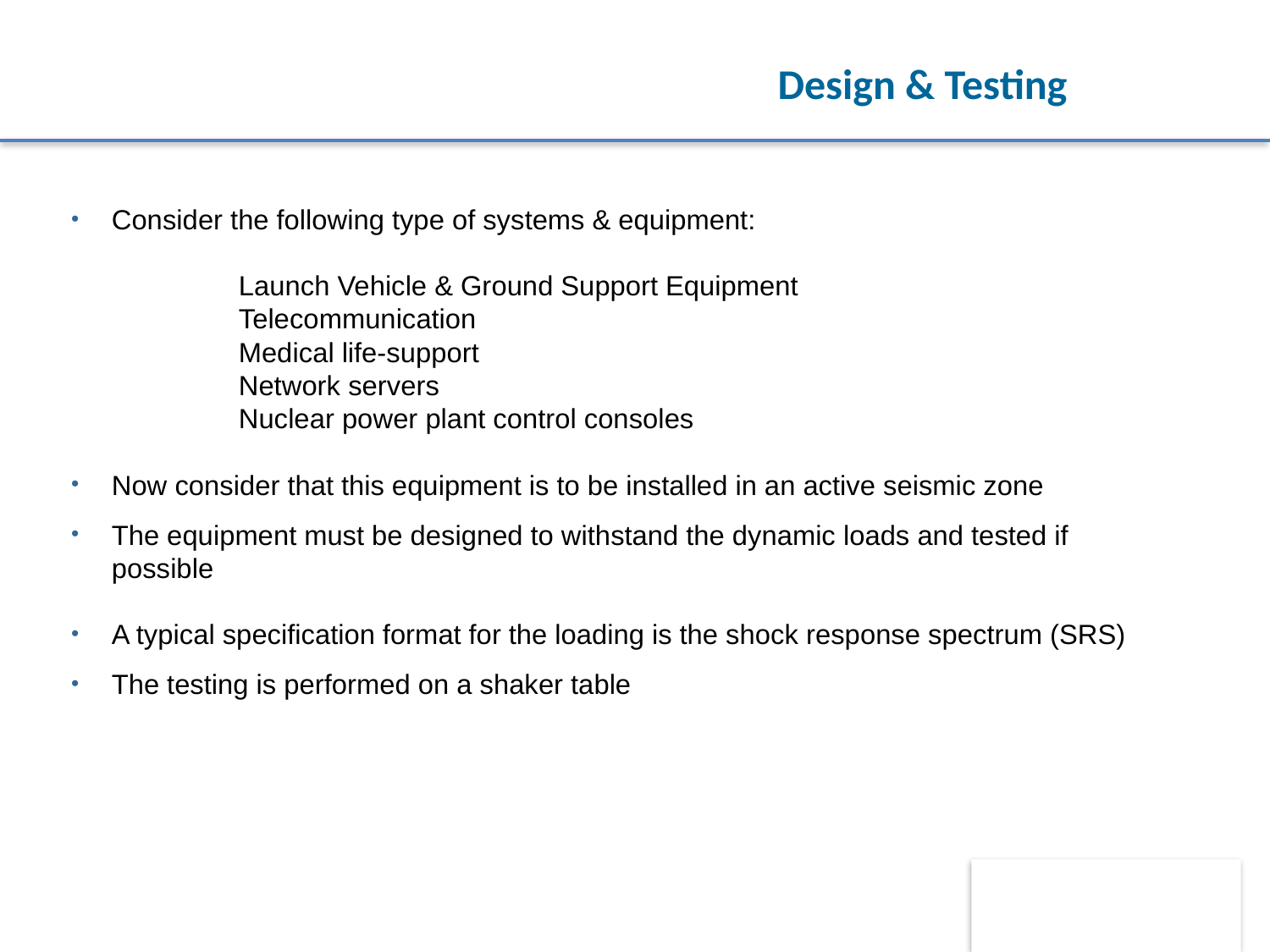

Design & Testing

# Conclusions
Consider the following type of systems & equipment:
		Launch Vehicle & Ground Support Equipment
		Telecommunication
		Medical life-support
		Network servers
		Nuclear power plant control consoles
Now consider that this equipment is to be installed in an active seismic zone

The equipment must be designed to withstand the dynamic loads and tested if possible
A typical specification format for the loading is the shock response spectrum (SRS)

The testing is performed on a shaker table

.